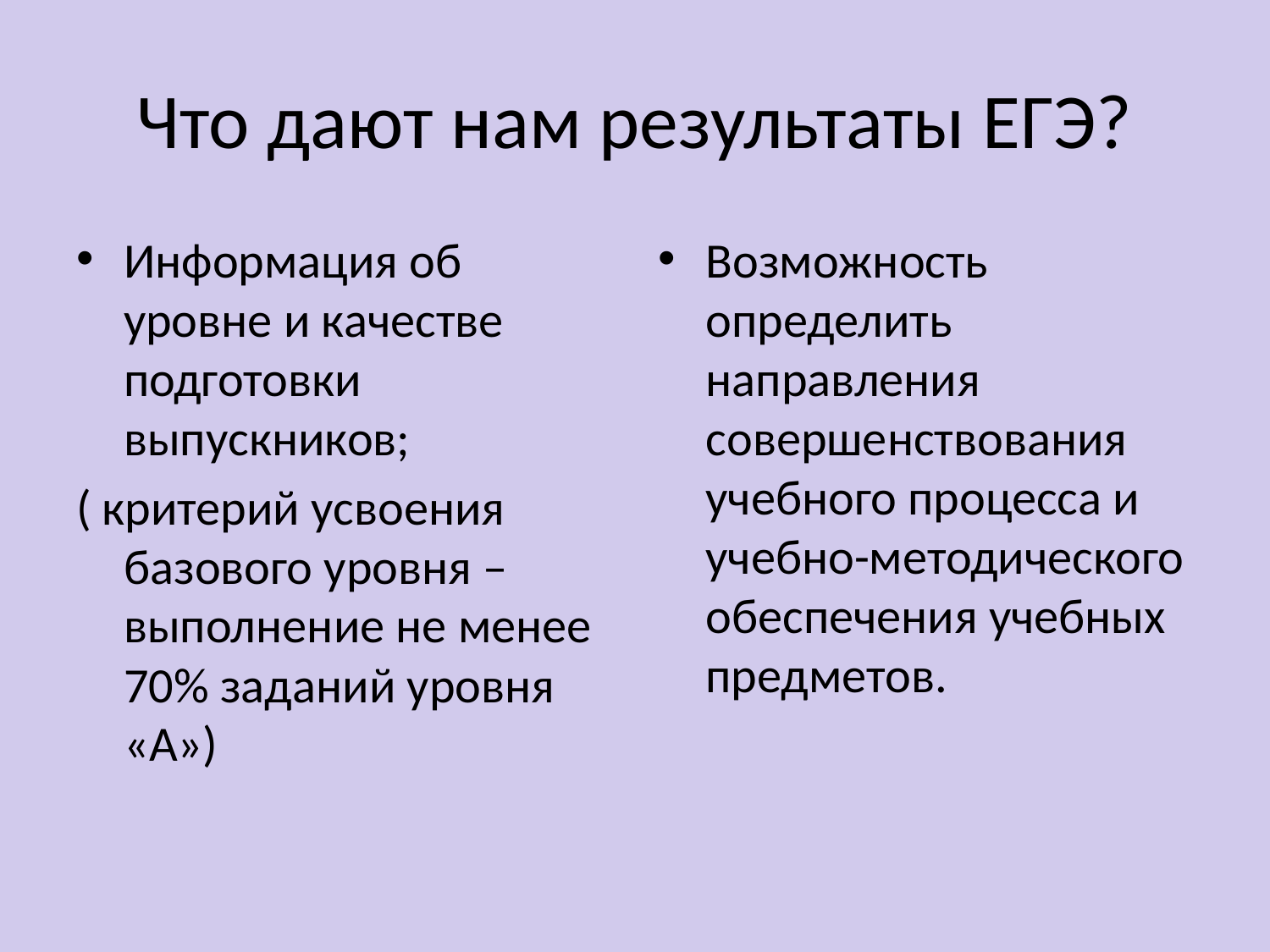

# Что дают нам результаты ЕГЭ?
Информация об уровне и качестве подготовки выпускников;
( критерий усвоения базового уровня – выполнение не менее 70% заданий уровня «А»)
Возможность определить направления совершенствования учебного процесса и учебно-методического обеспечения учебных предметов.